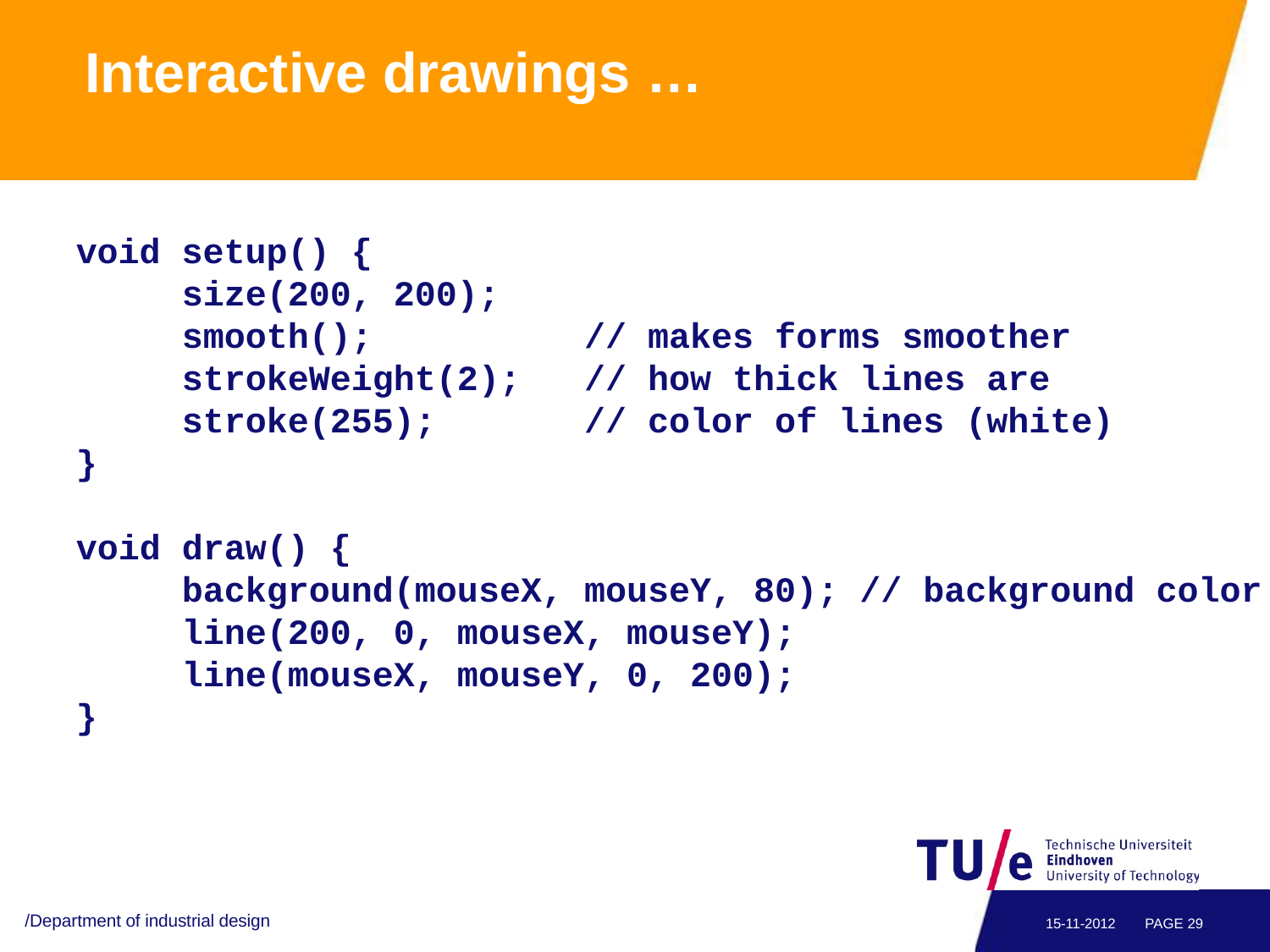

# Interactive drawings …
void setup() {
     size(200, 200);
     smooth();          // makes forms smoother
     strokeWeight(2);   // how thick lines are
     stroke(255);       // color of lines (white)
}

void draw() {
     background(mouseX, mouseY, 80); // background color
     line(200, 0, mouseX, mouseY);
     line(mouseX, mouseY, 0, 200);
}

/Department of industrial design
15-11-2012
PAGE 29